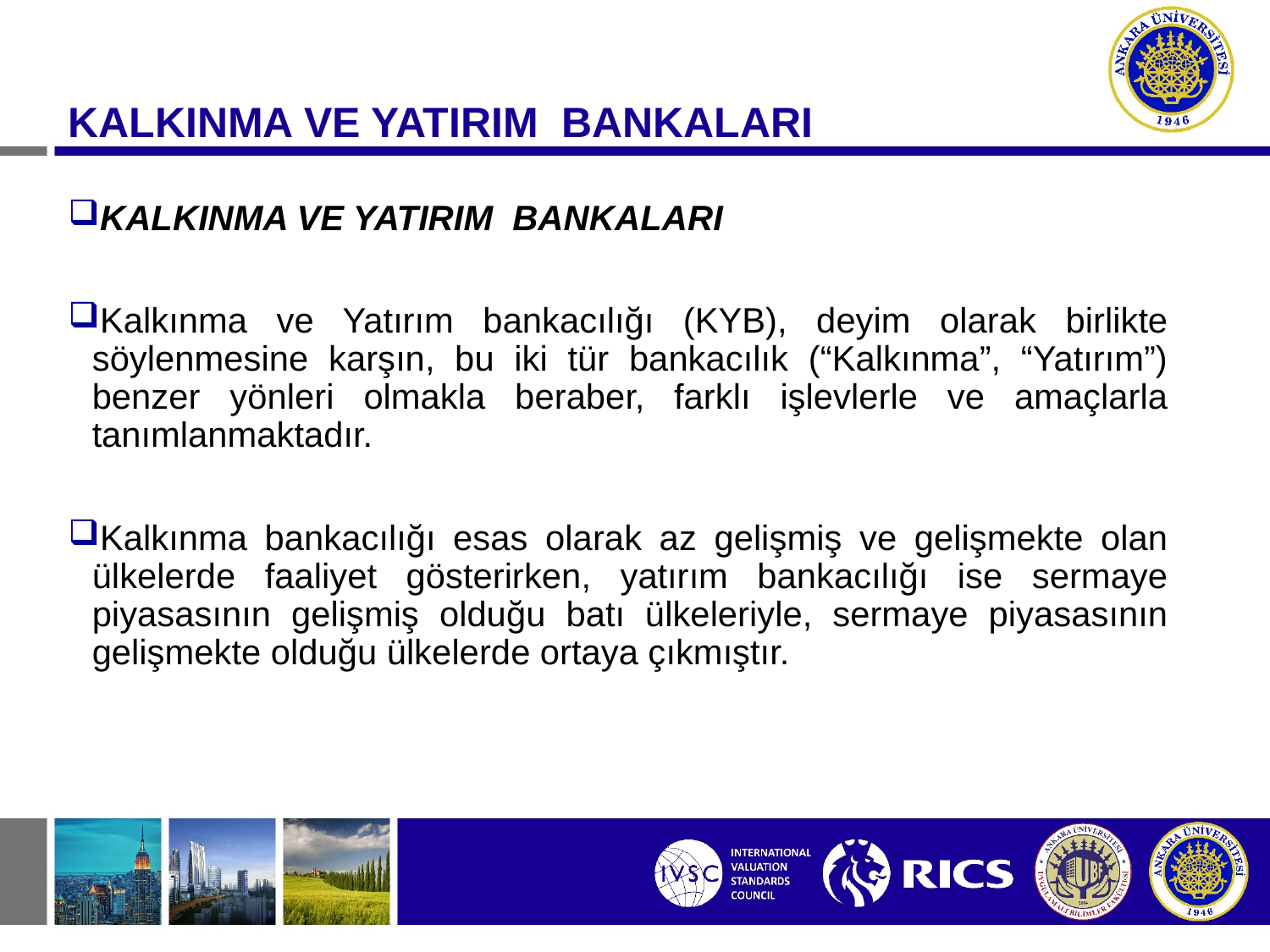

#
KALKINMA VE YATIRIM  BANKALARI

KALKINMA VE YATIRIM  BANKALARI

Kalkınma ve Yatırım bankacılığı (KYB), deyim olarak birlikte söylenmesine karşın, bu iki tür bankacılık (“Kalkınma”, “Yatırım”) benzer yönleri olmakla beraber, farklı işlevlerle ve amaçlarla tanımlanmaktadır.

Kalkınma bankacılığı esas olarak az gelişmiş ve gelişmekte olan ülkelerde faaliyet gösterirken, yatırım bankacılığı ise sermaye piyasasının gelişmiş olduğu batı ülkeleriyle, sermaye piyasasının gelişmekte olduğu ülkelerde ortaya çıkmıştır.